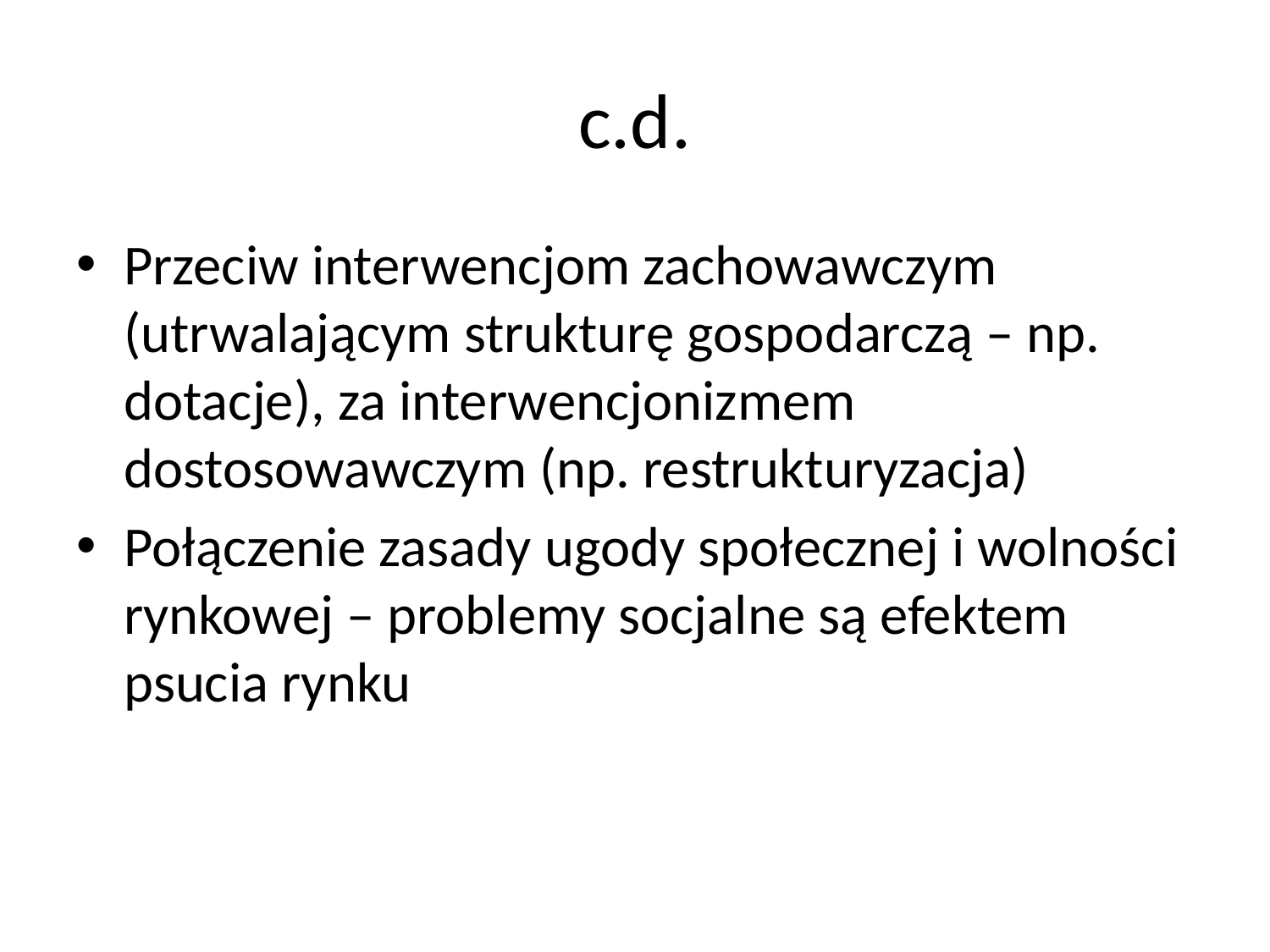

# c.d.
Przeciw interwencjom zachowawczym (utrwalającym strukturę gospodarczą – np. dotacje), za interwencjonizmem dostosowawczym (np. restrukturyzacja)
Połączenie zasady ugody społecznej i wolności rynkowej – problemy socjalne są efektem psucia rynku